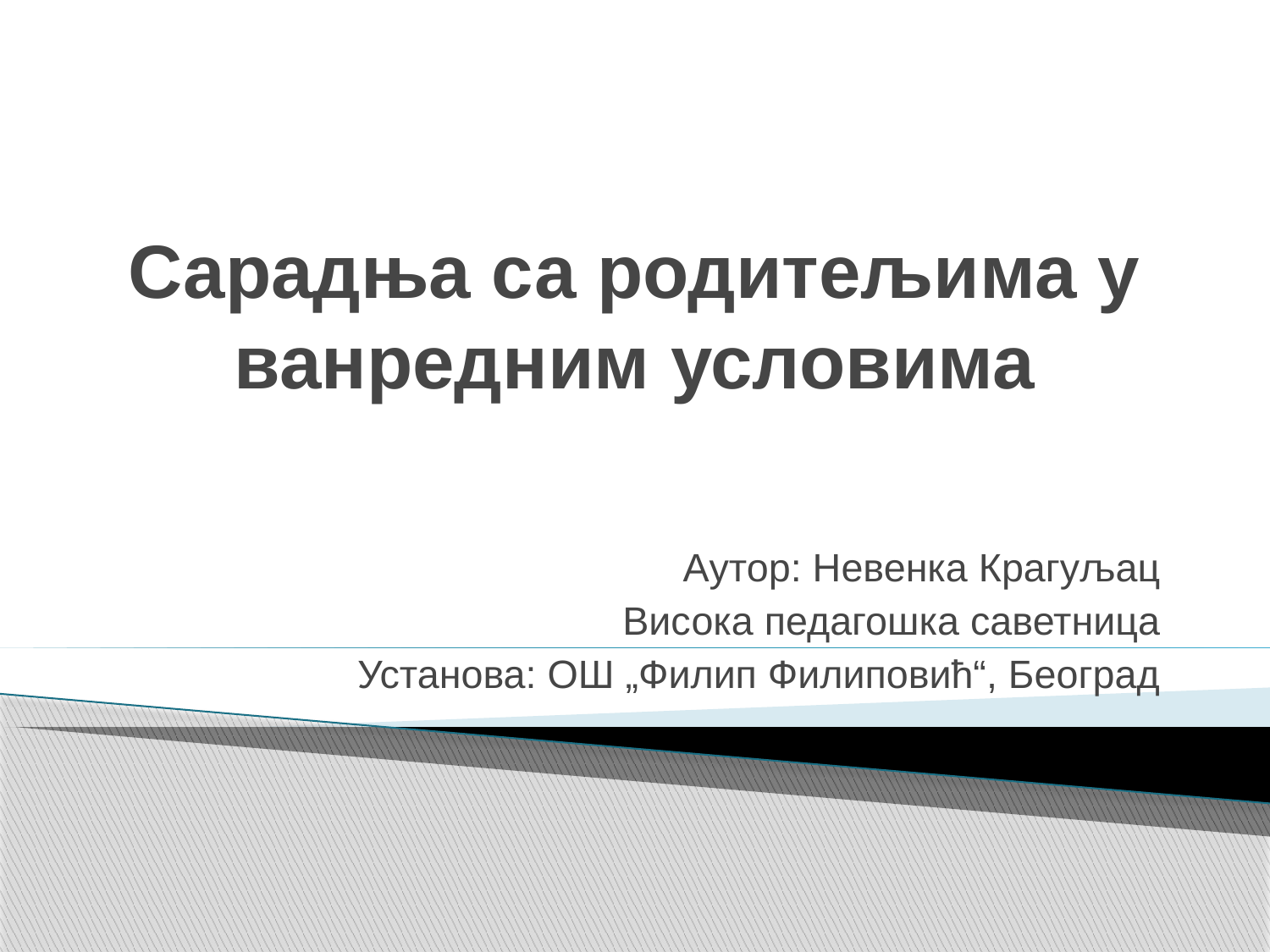

# Сарадња са родитељима у ванредним условима
Аутор: Невенка Крагуљац
Висока педагошка саветница
Установа: ОШ „Филип Филиповић“, Београд